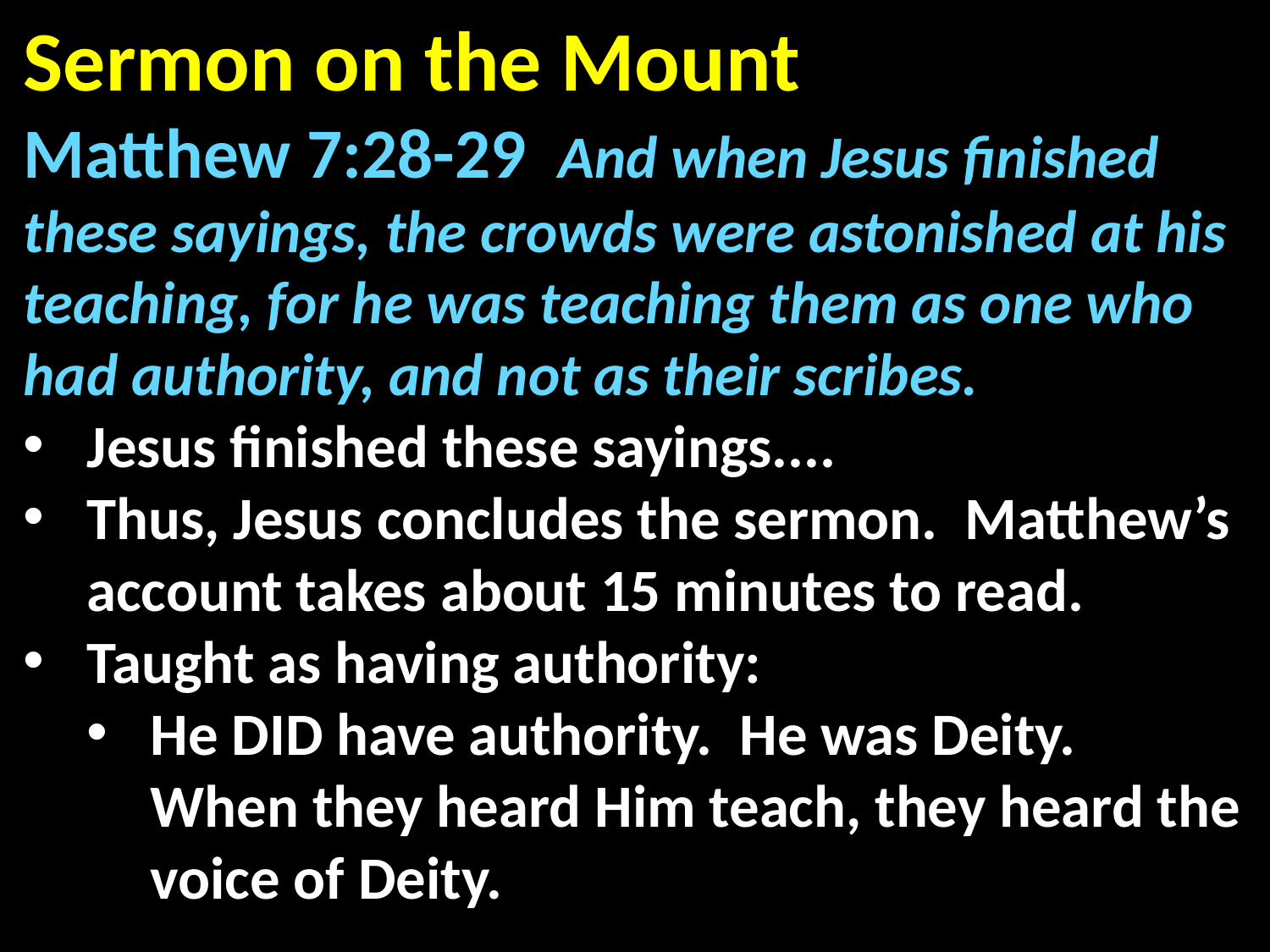

Sermon on the Mount
Matthew 7:28-29  And when Jesus finished these sayings, the crowds were astonished at his teaching, for he was teaching them as one who had authority, and not as their scribes.
Jesus finished these sayings....
Thus, Jesus concludes the sermon.  Matthew’s account takes about 15 minutes to read.
Taught as having authority:
He DID have authority.  He was Deity.  When they heard Him teach, they heard the voice of Deity.